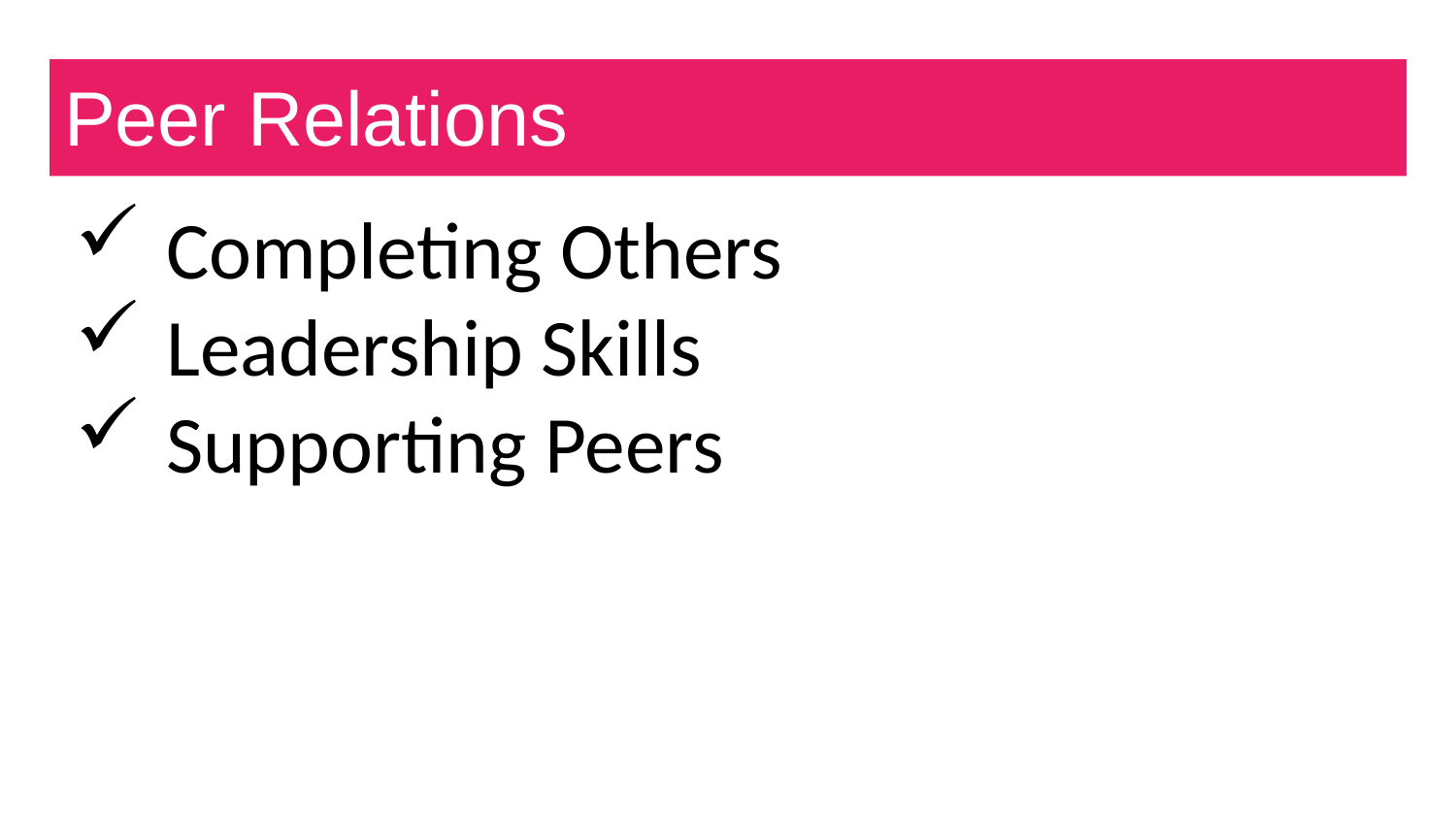

# Peer Relations
Completing Others
Leadership Skills
Supporting Peers